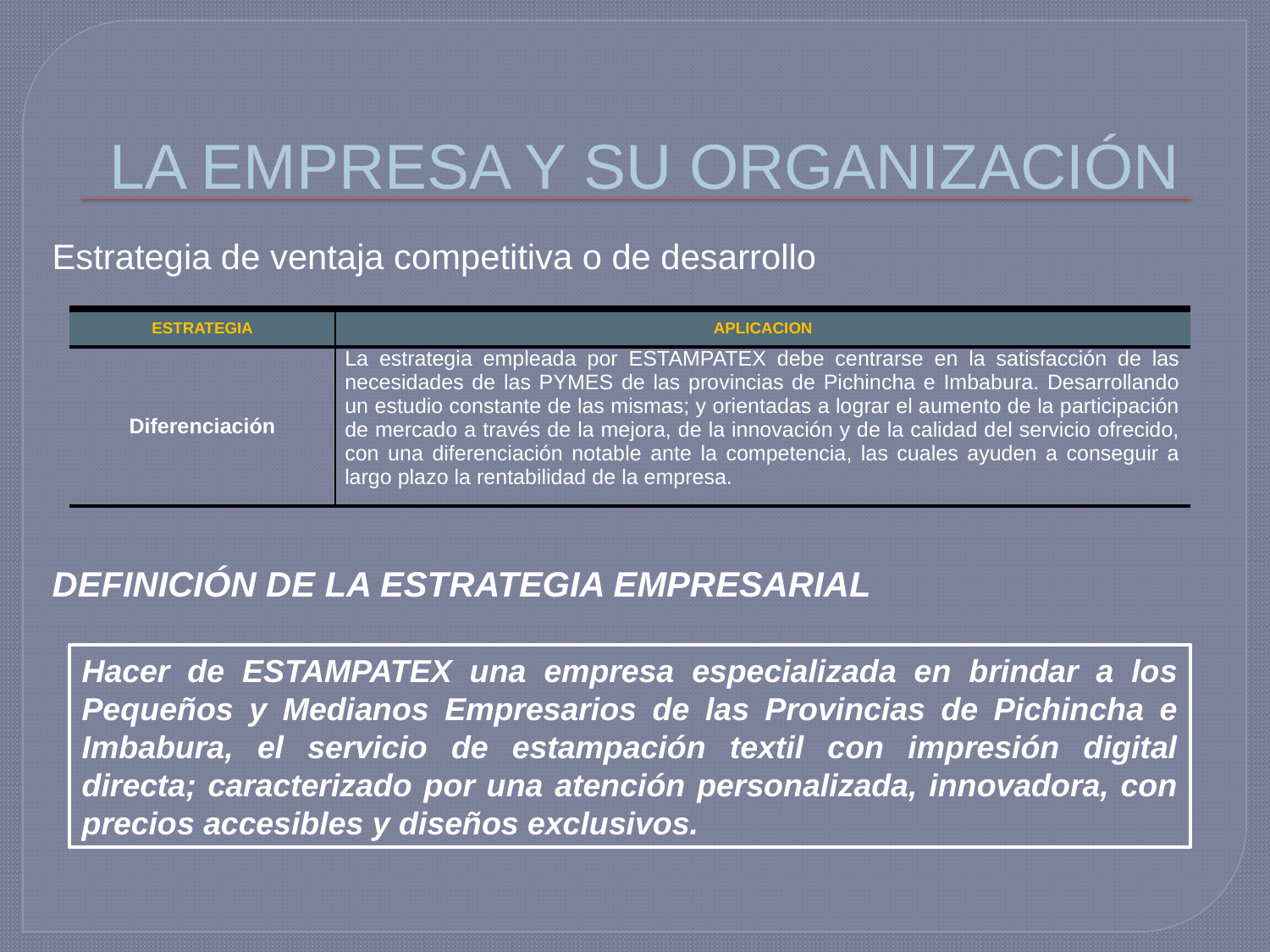

# LA EMPRESA Y SU ORGANIZACIÓN
Estrategia de ventaja competitiva o de desarrollo
| ESTRATEGIA | APLICACION |
| --- | --- |
| Diferenciación | La estrategia empleada por ESTAMPATEX debe centrarse en la satisfacción de las necesidades de las PYMES de las provincias de Pichincha e Imbabura. Desarrollando un estudio constante de las mismas; y orientadas a lograr el aumento de la participación de mercado a través de la mejora, de la innovación y de la calidad del servicio ofrecido, con una diferenciación notable ante la competencia, las cuales ayuden a conseguir a largo plazo la rentabilidad de la empresa. |
DEFINICIÓN DE LA ESTRATEGIA EMPRESARIAL
Hacer de ESTAMPATEX una empresa especializada en brindar a los Pequeños y Medianos Empresarios de las Provincias de Pichincha e Imbabura, el servicio de estampación textil con impresión digital directa; caracterizado por una atención personalizada, innovadora, con precios accesibles y diseños exclusivos.